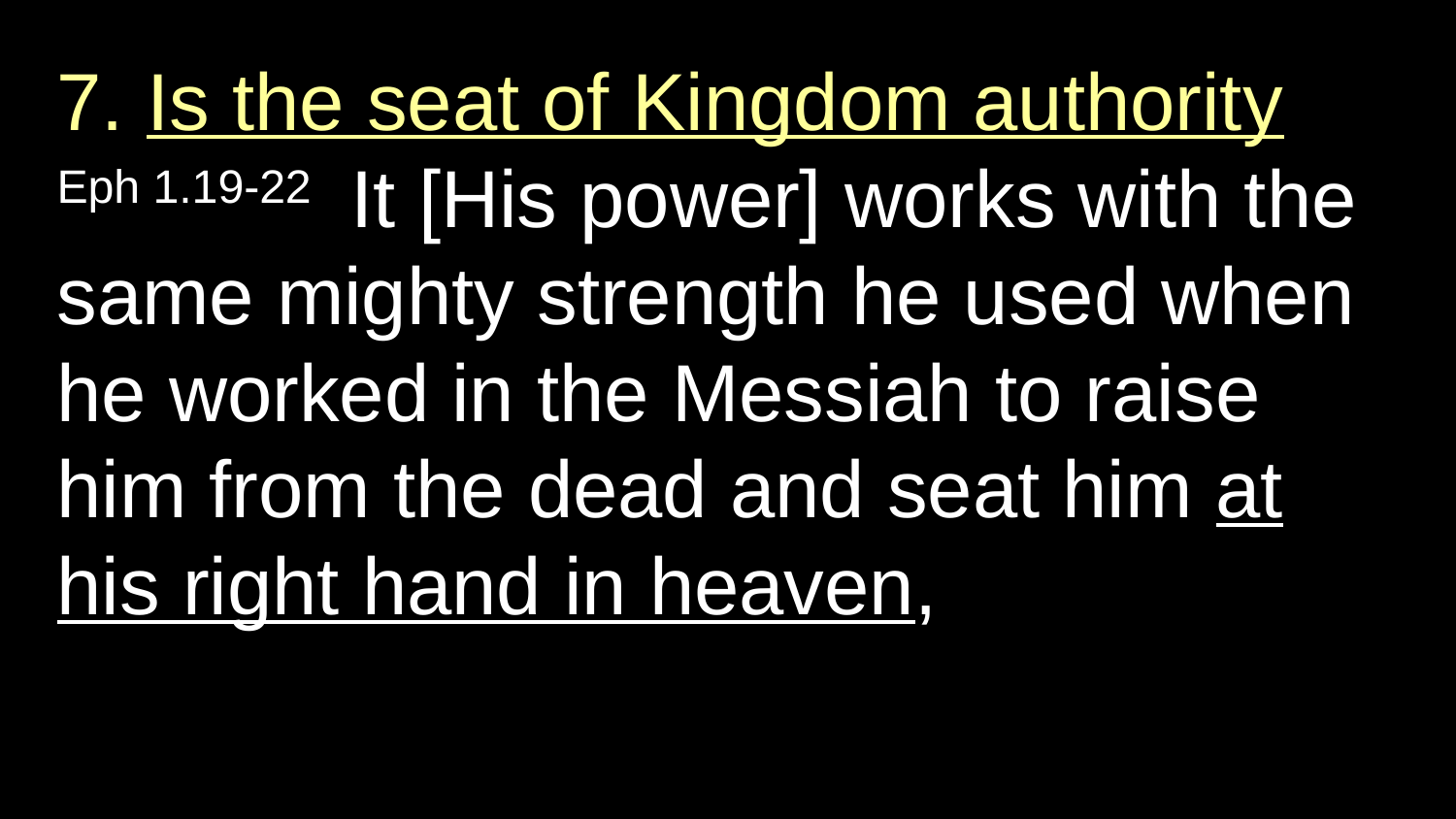

7. Is the seat of Kingdom authority     Eph 1.19-22   It [His power] works with the same mighty strength he used when he worked in the Messiah to raise him from the dead and seat him at his right hand in heaven,